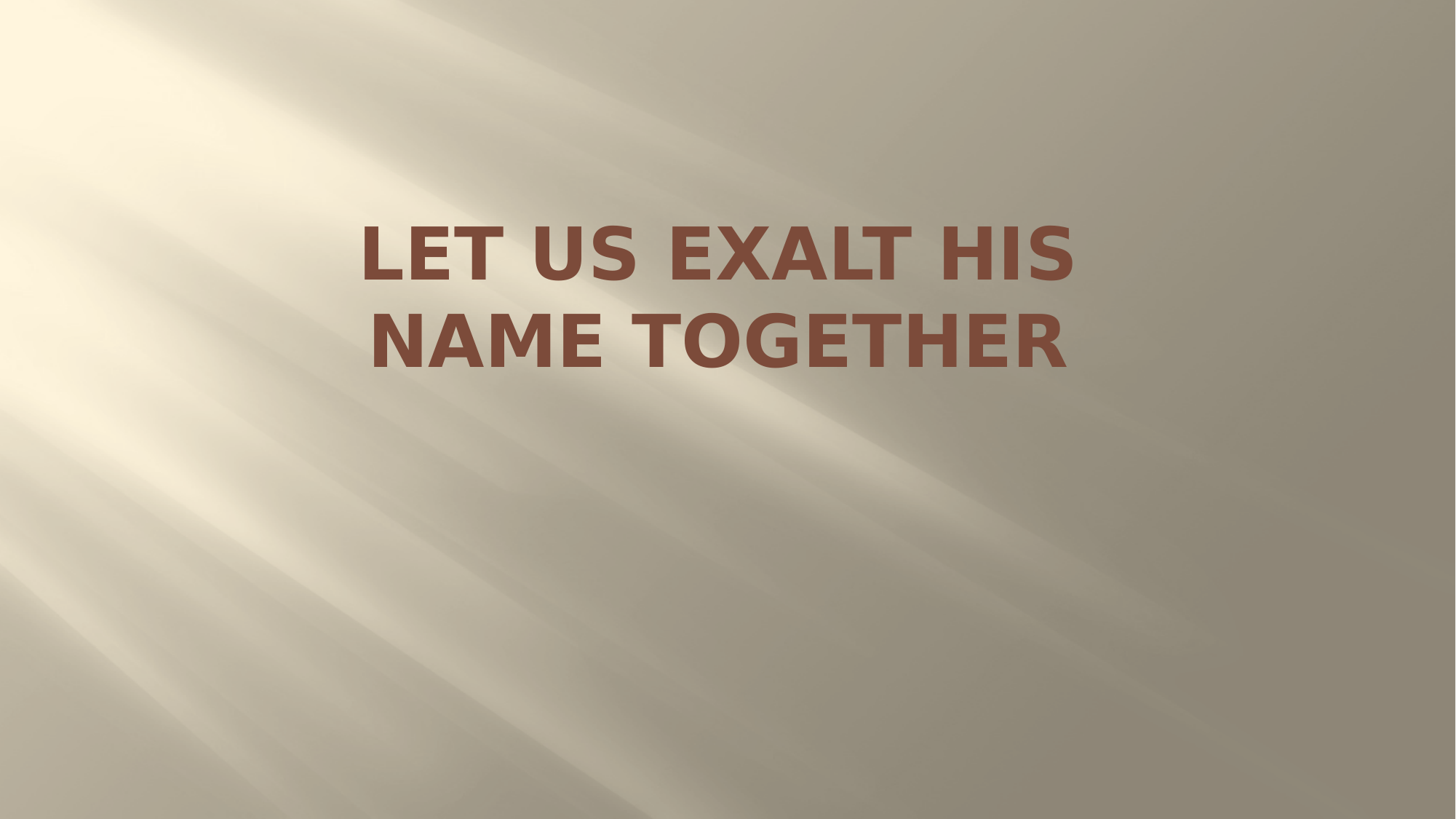

# LET US EXALT HIS NAME TOGETHER